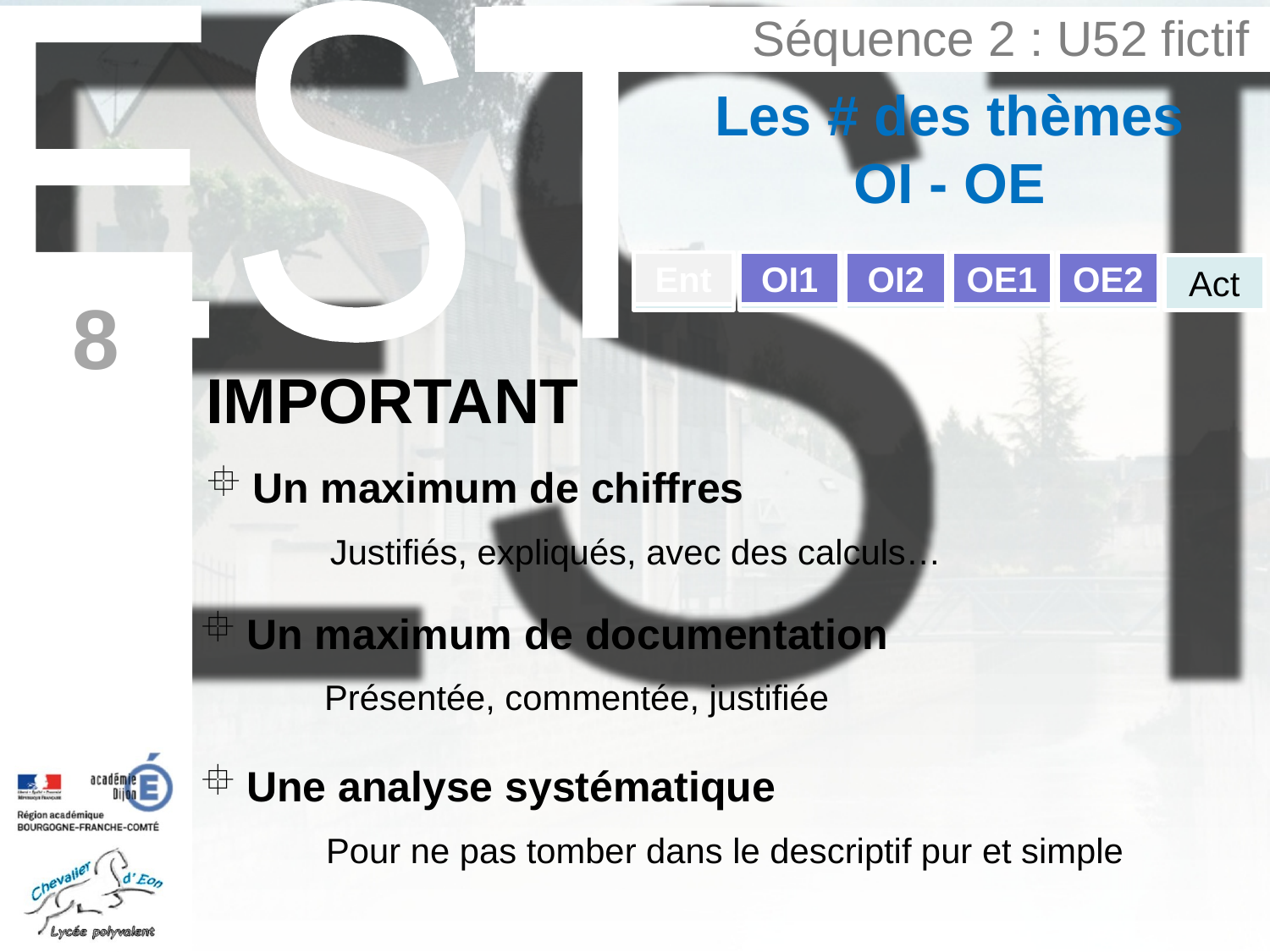

Séquence 2 : U52 fictif
Les # des thèmes
OI - OE
Ent
OI1
OI2
OE1
OE2
Ent
OI1
OI2
OE1
OE2
Act
8
IMPORTANT
Un maximum de chiffres
	Justifiés, expliqués, avec des calculs…
Un maximum de documentation
	Présentée, commentée, justifiée
Une analyse systématique
		Pour ne pas tomber dans le descriptif pur et simple